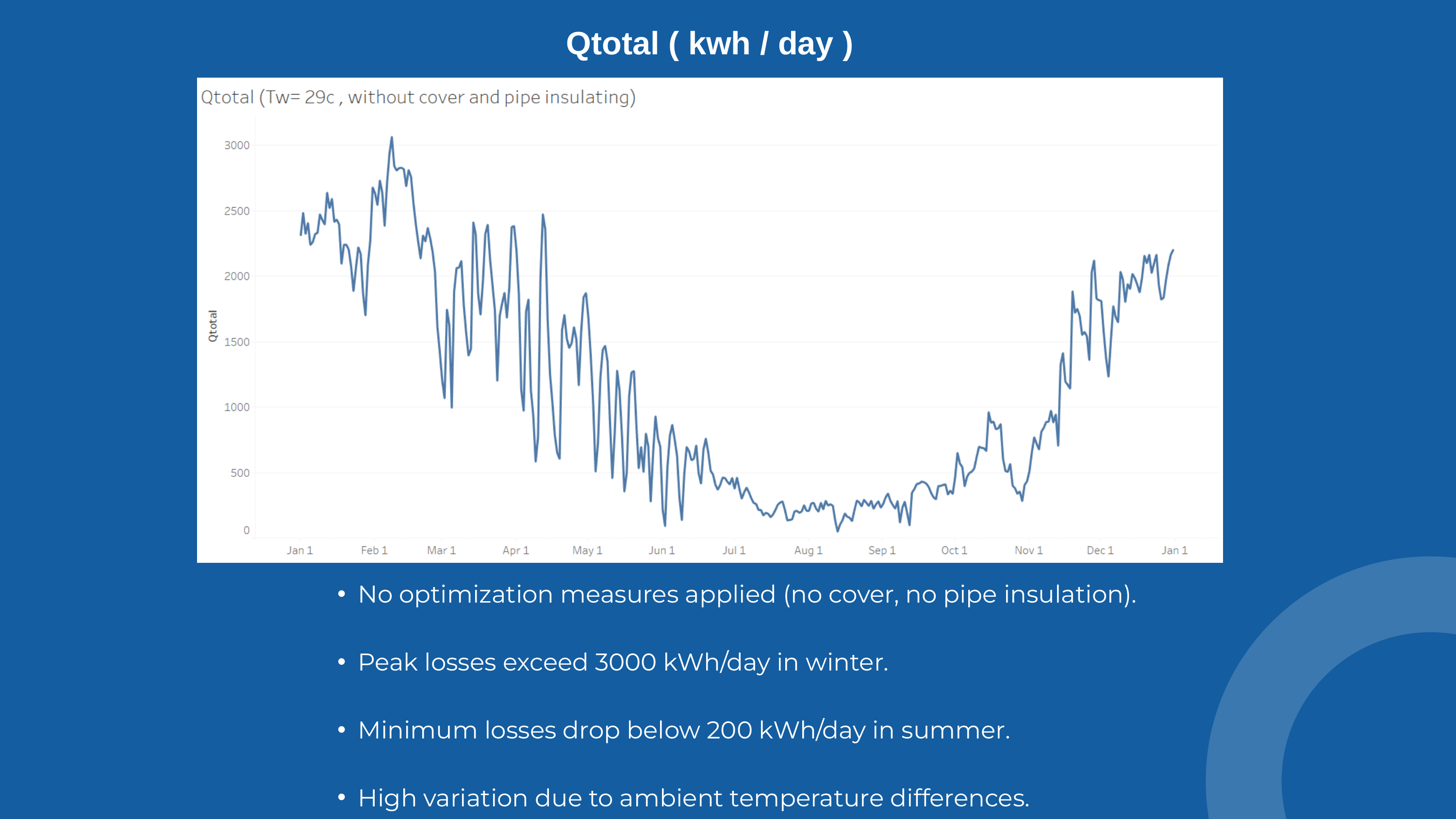

Qtotal ( kwh / day )

No optimization measures applied (no cover, no pipe insulation).

Peak losses exceed 3000 kWh/day in winter.

Minimum losses drop below 200 kWh/day in summer.

High variation due to ambient temperature differences.